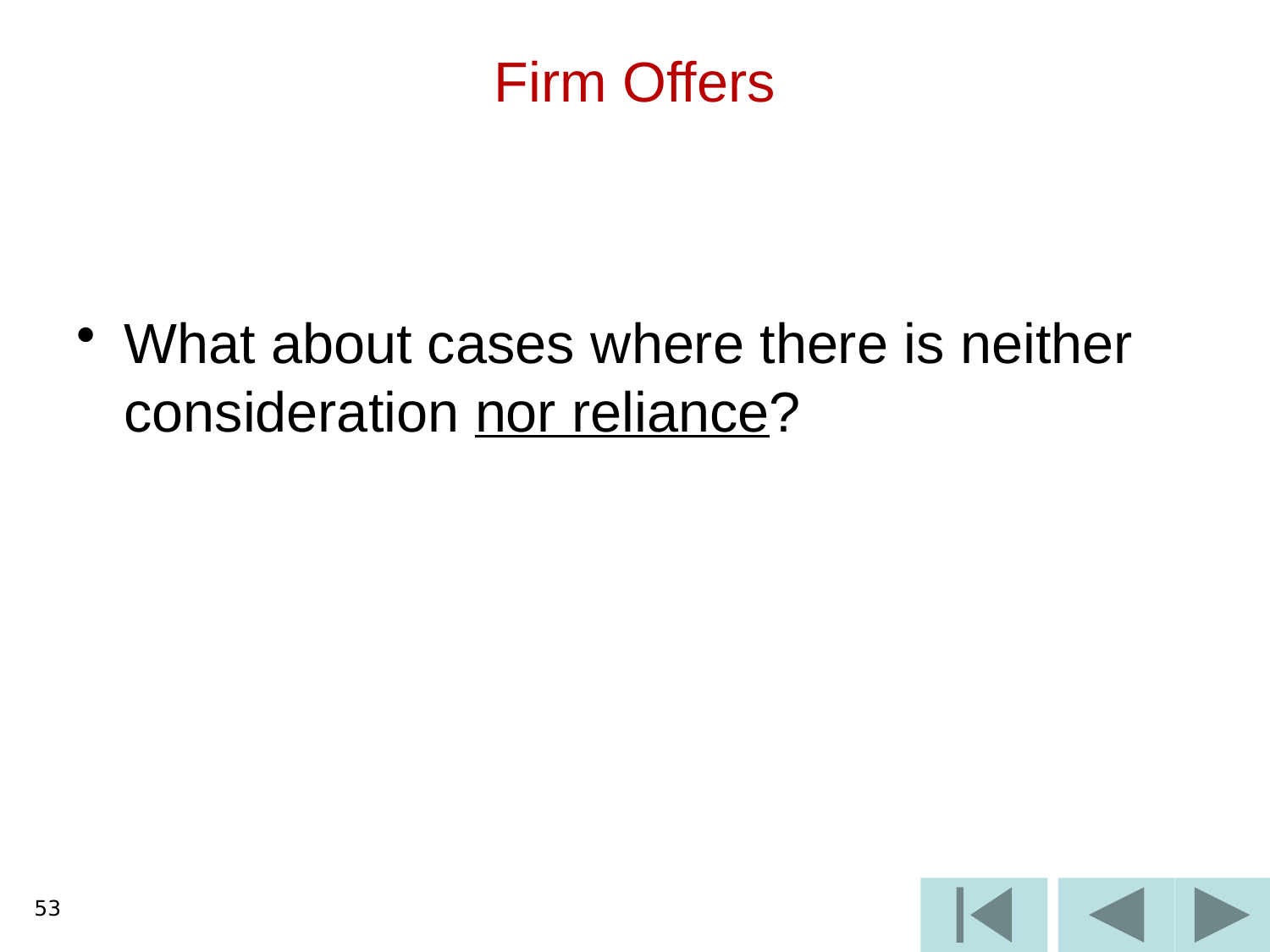

# Firm Offers

What about cases where there is neither consideration nor reliance?
53